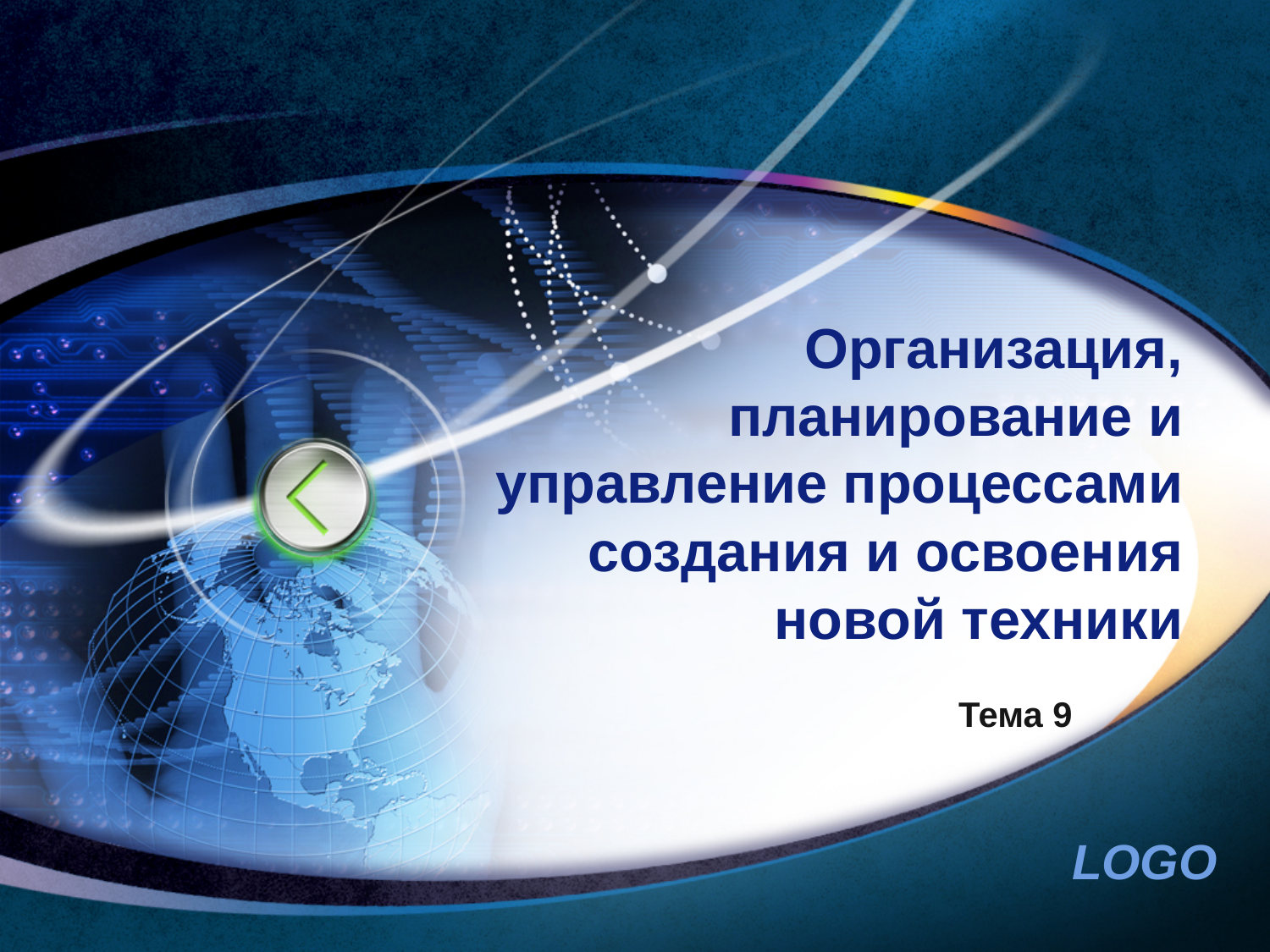

# Организация, планирование и управление процессами создания и освоения новой техники
Тема 9